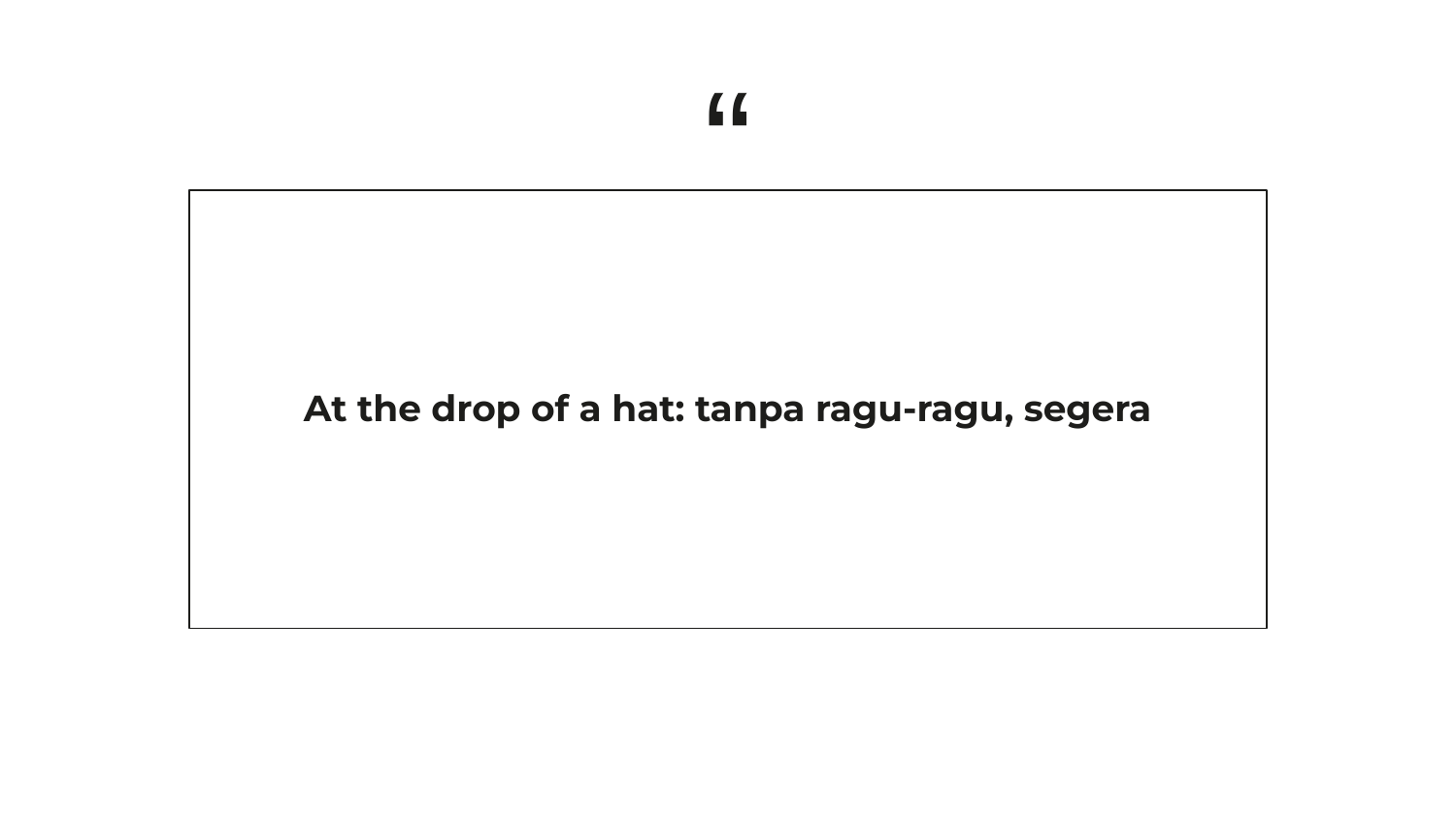

At the drop of a hat: tanpa ragu-ragu, segera